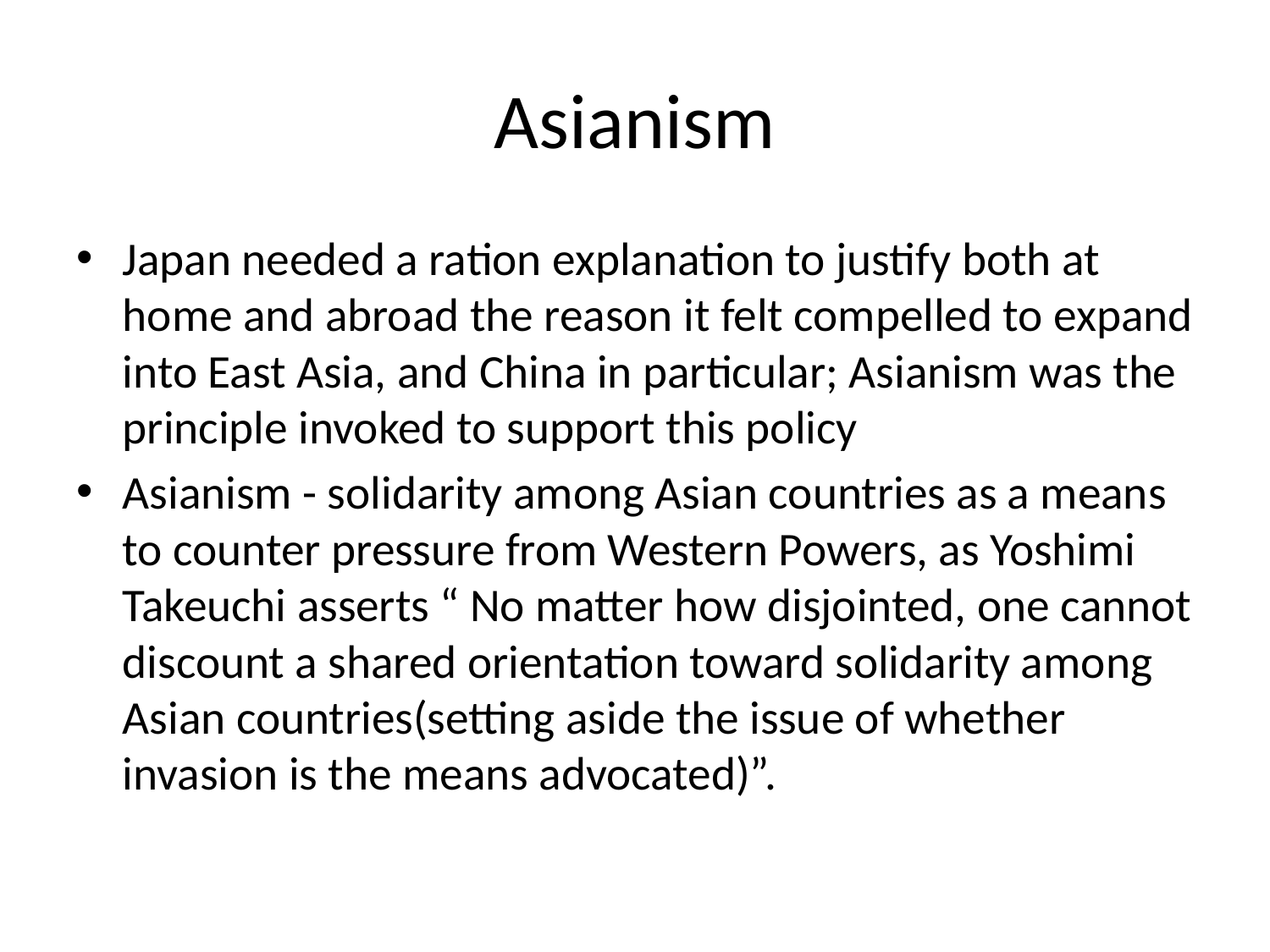

# Asianism
Japan needed a ration explanation to justify both at home and abroad the reason it felt compelled to expand into East Asia, and China in particular; Asianism was the principle invoked to support this policy
Asianism - solidarity among Asian countries as a means to counter pressure from Western Powers, as Yoshimi Takeuchi asserts “ No matter how disjointed, one cannot discount a shared orientation toward solidarity among Asian countries(setting aside the issue of whether invasion is the means advocated)”.